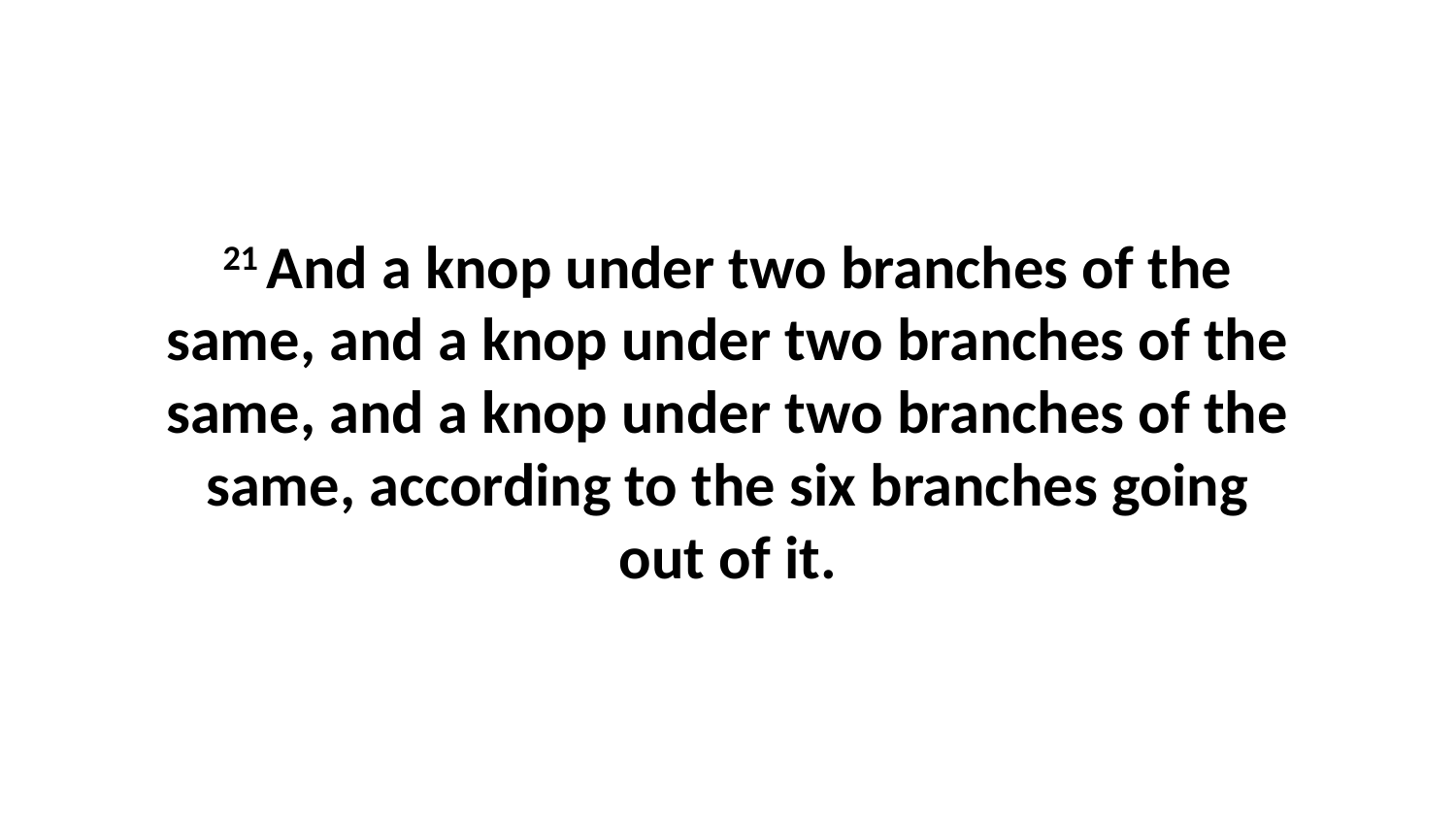

21 And a knop under two branches of the same, and a knop under two branches of the same, and a knop under two branches of the same, according to the six branches going out of it.